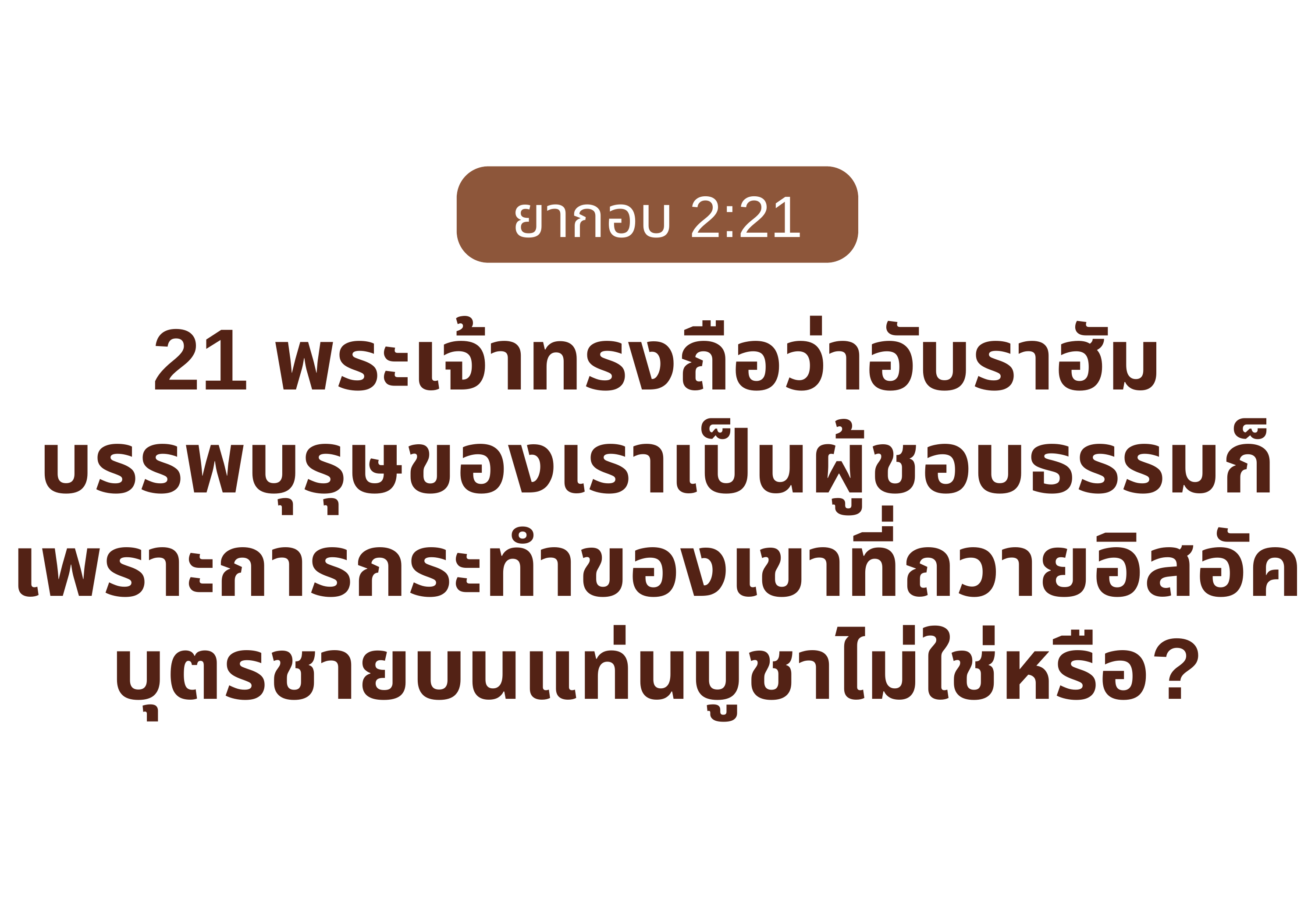

ยากอบ 2:21
21 พระเจ้าทรงถือว่าอับราฮัมบรรพบุรุษของเราเป็นผู้ชอบธรรมก็เพราะการกระทำของเขาที่ถวายอิสอัคบุตรชายบนแท่นบูชาไม่ใช่หรือ?